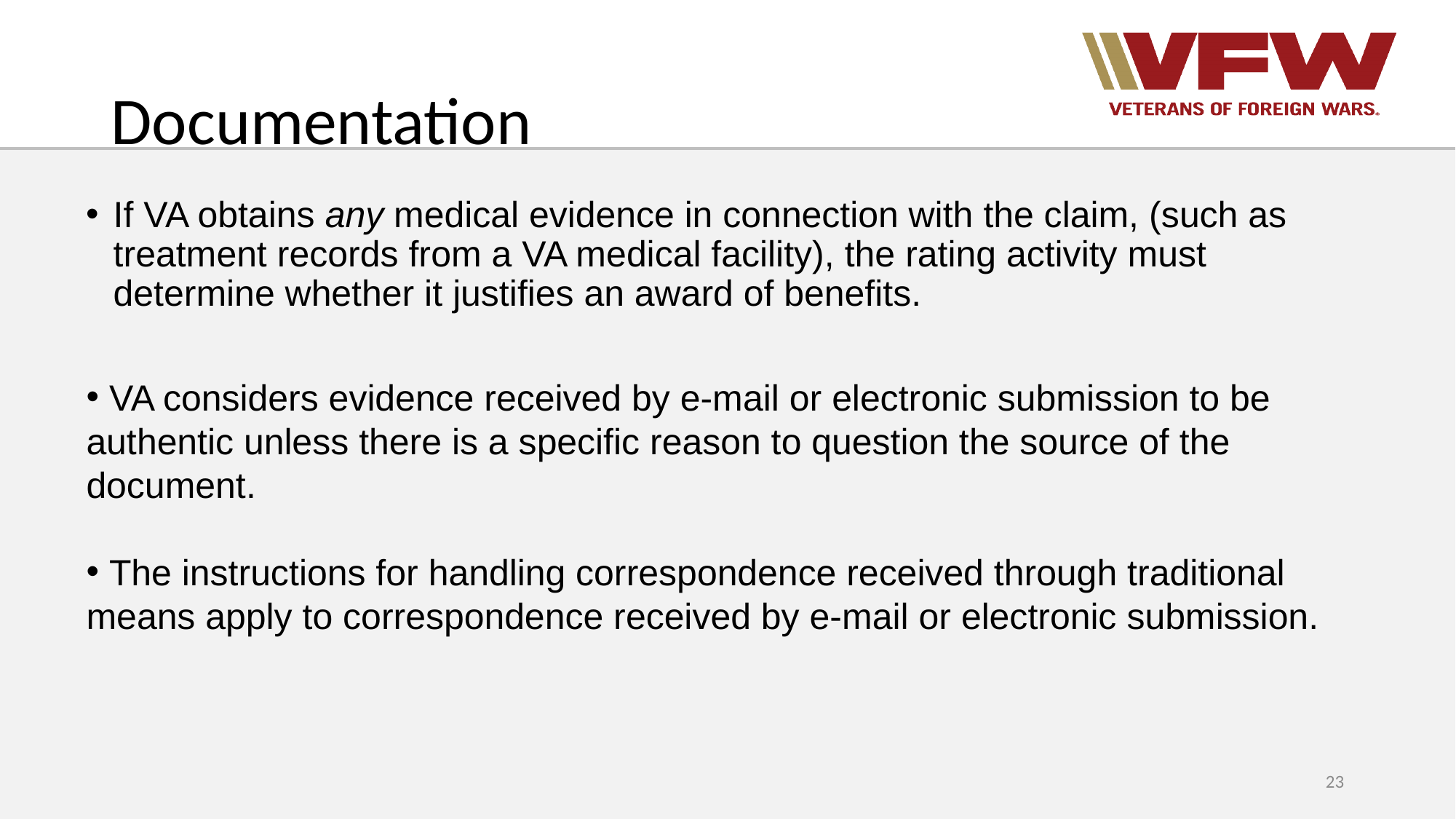

# Documentation
If VA obtains any medical evidence in connection with the claim, (such as treatment records from a VA medical facility), the rating activity must determine whether it justifies an award of benefits.
 VA considers evidence received by e-mail or electronic submission to be authentic unless there is a specific reason to question the source of the document.

 The instructions for handling correspondence received through traditional means apply to correspondence received by e-mail or electronic submission.
23